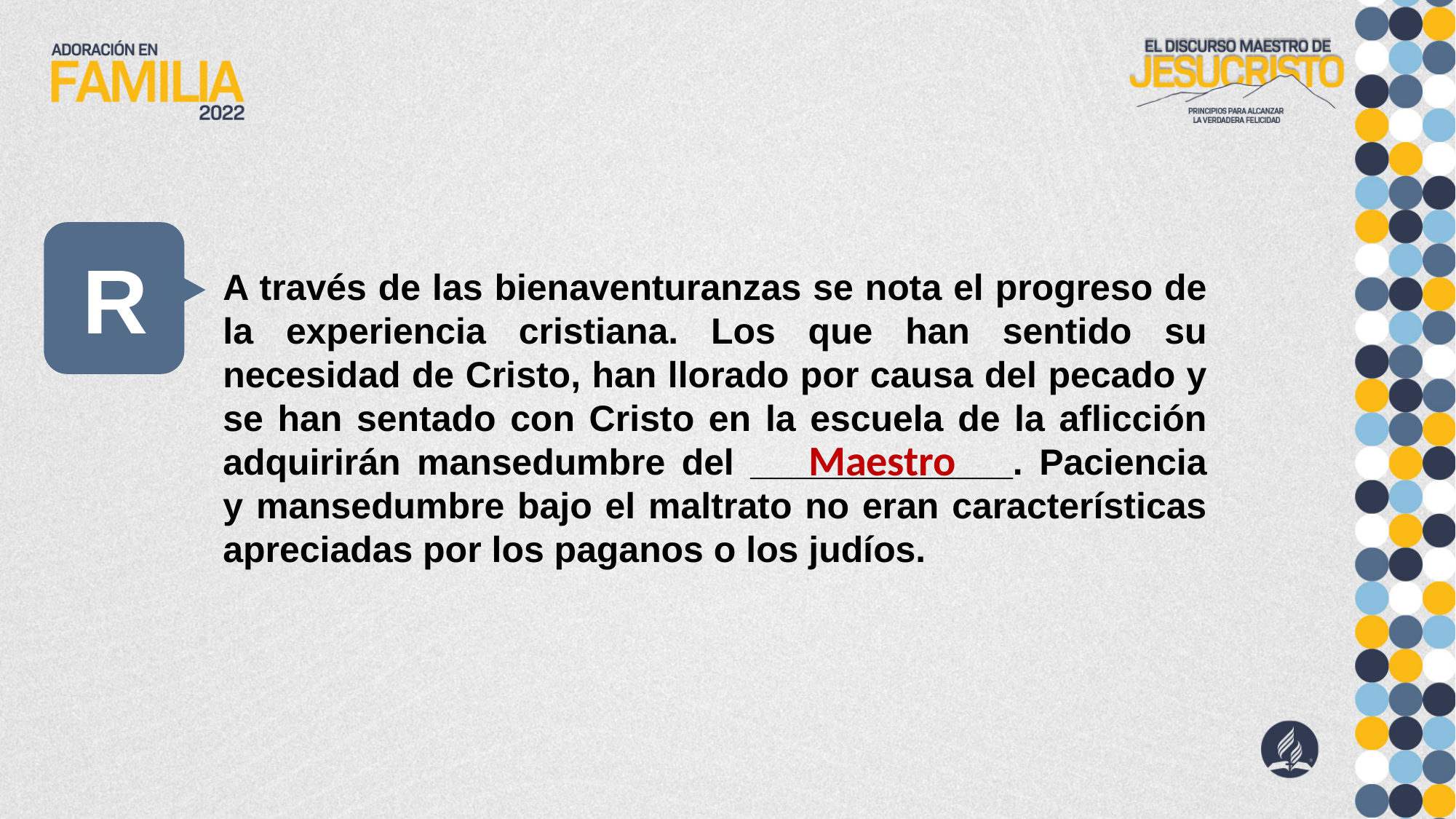

R
A través de las bienaventuranzas se nota el progreso de la experiencia cristiana. Los que han sentido su necesidad de Cristo, han llorado por causa del pecado y se han sentado con Cristo en la escuela de la aflicción adquirirán mansedumbre del _____________. Paciencia y mansedumbre bajo el maltrato no eran características apreciadas por los paganos o los judíos.
Maestro